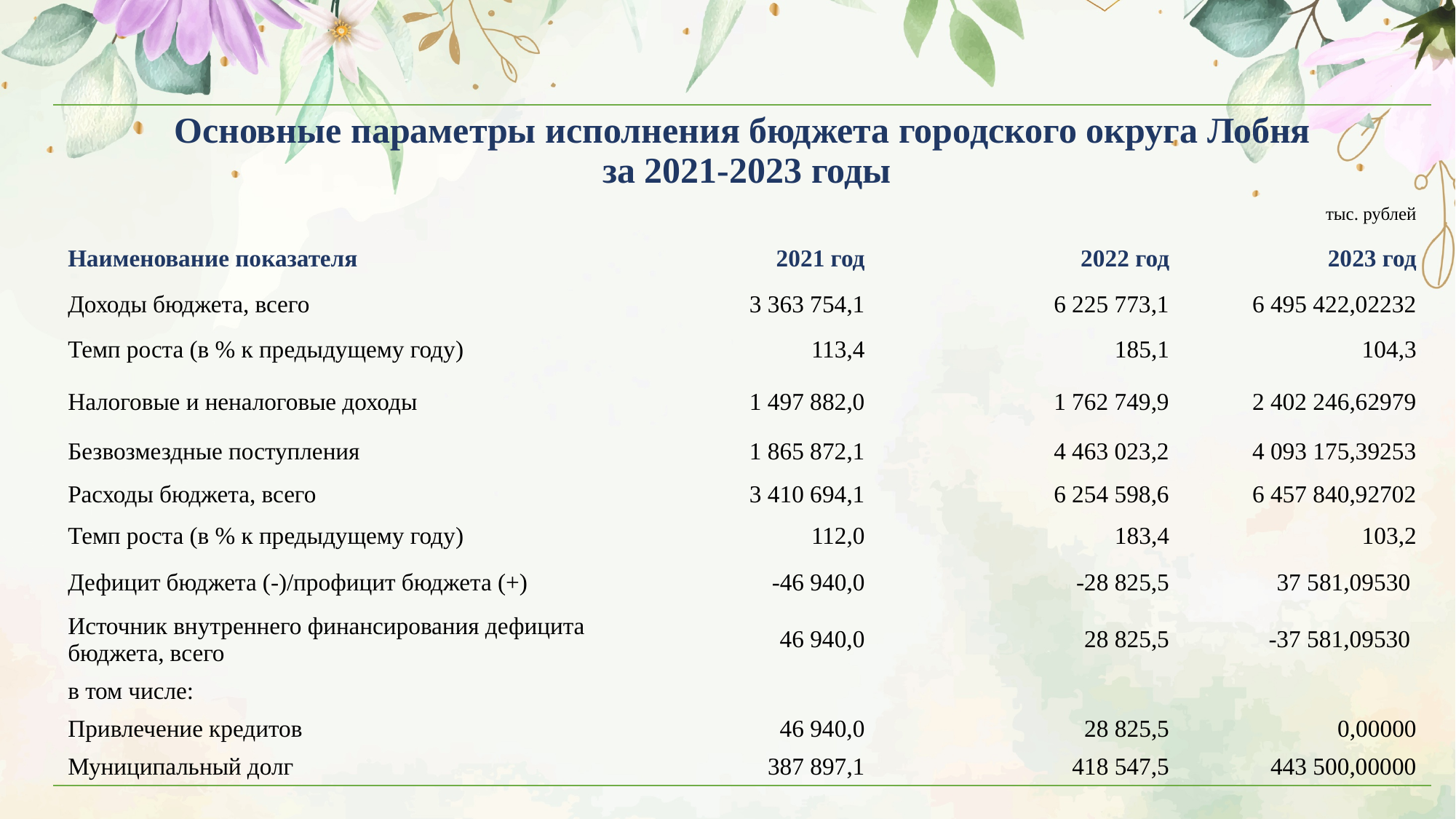

| Основные параметры исполнения бюджета городского округа Лобня за 2021-2023 годы |  |  |  |
| --- | --- | --- | --- |
| тыс. рублей |  |  |  |
| Наименование показателя | 2021 год | 2022 год | 2023 год |
| Доходы бюджета, всего | 3 363 754,1 | 6 225 773,1 | 6 495 422,02232 |
| Темп роста (в % к предыдущему году) | 113,4 | 185,1 | 104,3 |
| Налоговые и неналоговые доходы | 1 497 882,0 | 1 762 749,9 | 2 402 246,62979 |
| Безвозмездные поступления | 1 865 872,1 | 4 463 023,2 | 4 093 175,39253 |
| Расходы бюджета, всего | 3 410 694,1 | 6 254 598,6 | 6 457 840,92702 |
| Темп роста (в % к предыдущему году) | 112,0 | 183,4 | 103,2 |
| Дефицит бюджета (-)/профицит бюджета (+) | -46 940,0 | -28 825,5 | 37 581,09530 |
| Источник внутреннего финансирования дефицита бюджета, всего | 46 940,0 | 28 825,5 | -37 581,09530 |
| в том числе: |  |  |  |
| Привлечение кредитов | 46 940,0 | 28 825,5 | 0,00000 |
| Муниципальный долг | 387 897,1 | 418 547,5 | 443 500,00000 |